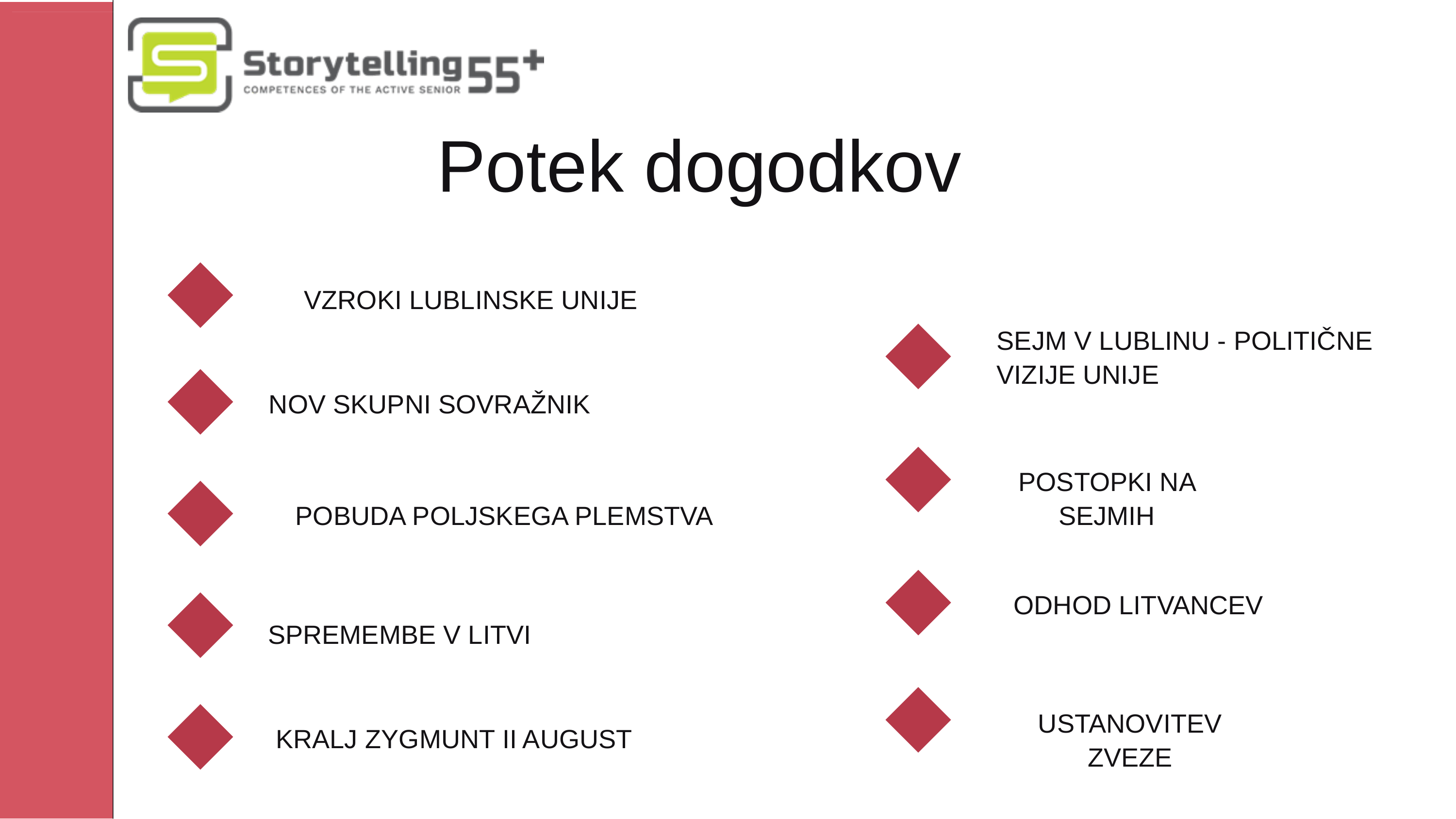

Potek dogodkov

VZROKI LUBLINSKE UNIJE
SEJM V LUBLINU - POLITIČNE VIZIJE UNIJE

NOV SKUPNI SOVRAŽNIK

POSTOPKI NA SEJMIH

POBUDA POLJSKEGA PLEMSTVA

ODHOD LITVANCEV

SPREMEMBE V LITVI

USTANOVITEV ZVEZE

KRALJ ZYGMUNT II AUGUST